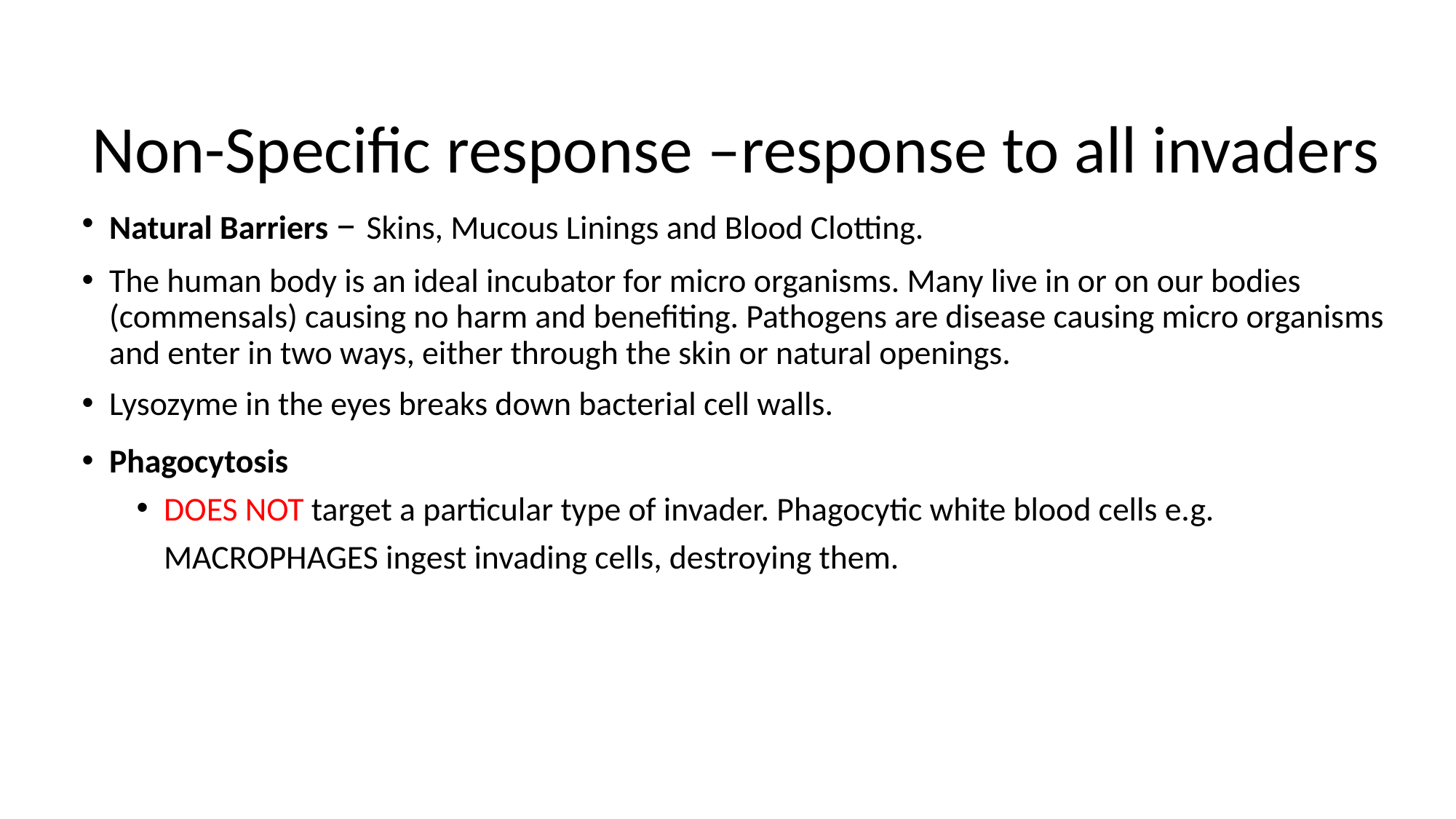

# Non-Specific response –response to all invaders
Natural Barriers – Skins, Mucous Linings and Blood Clotting.
The human body is an ideal incubator for micro organisms. Many live in or on our bodies (commensals) causing no harm and benefiting. Pathogens are disease causing micro organisms and enter in two ways, either through the skin or natural openings.
Lysozyme in the eyes breaks down bacterial cell walls.
Phagocytosis
DOES NOT target a particular type of invader. Phagocytic white blood cells e.g. MACROPHAGES ingest invading cells, destroying them.